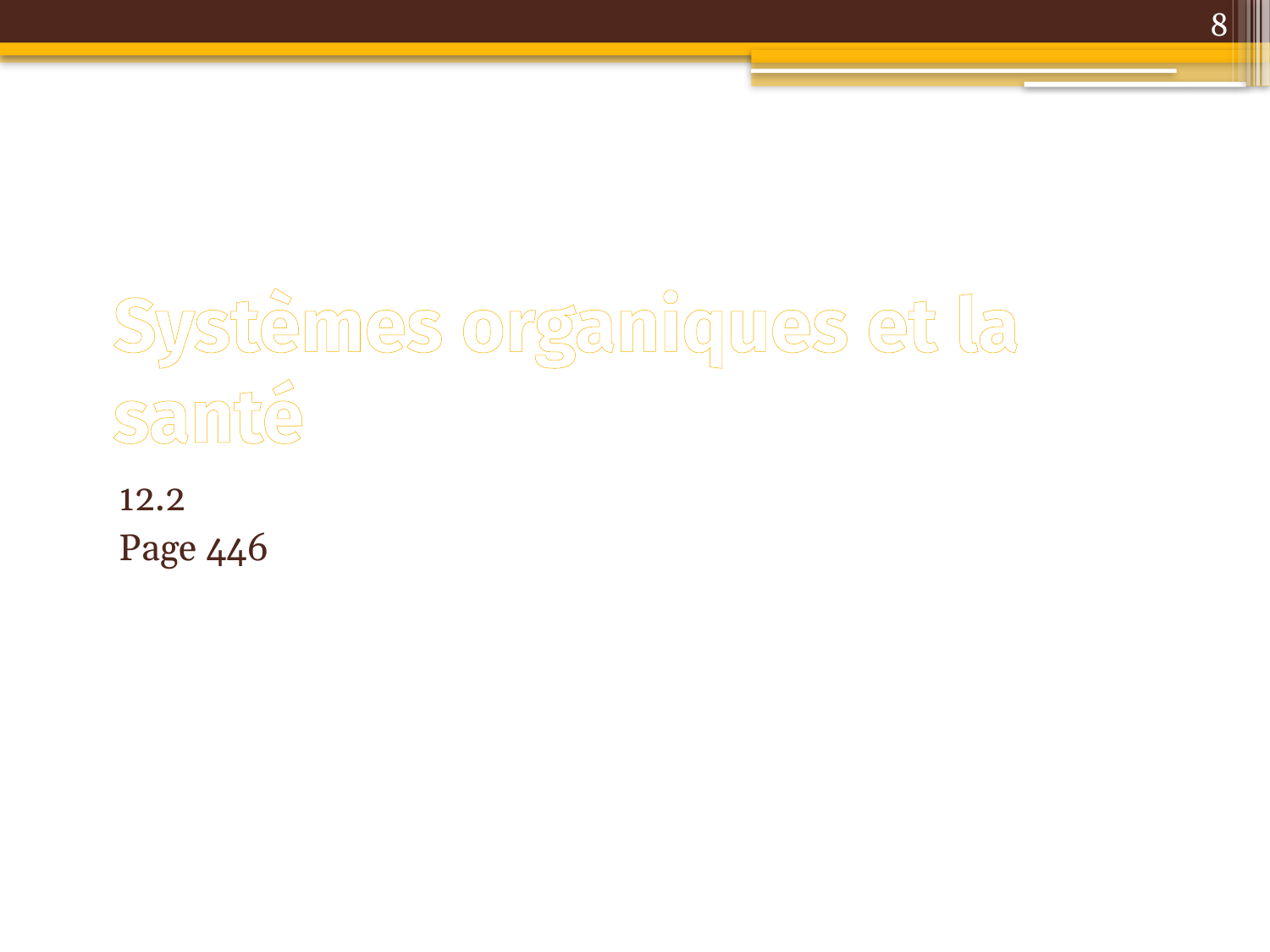

8
# Systèmes organiques et la santé
12.2
Page 446